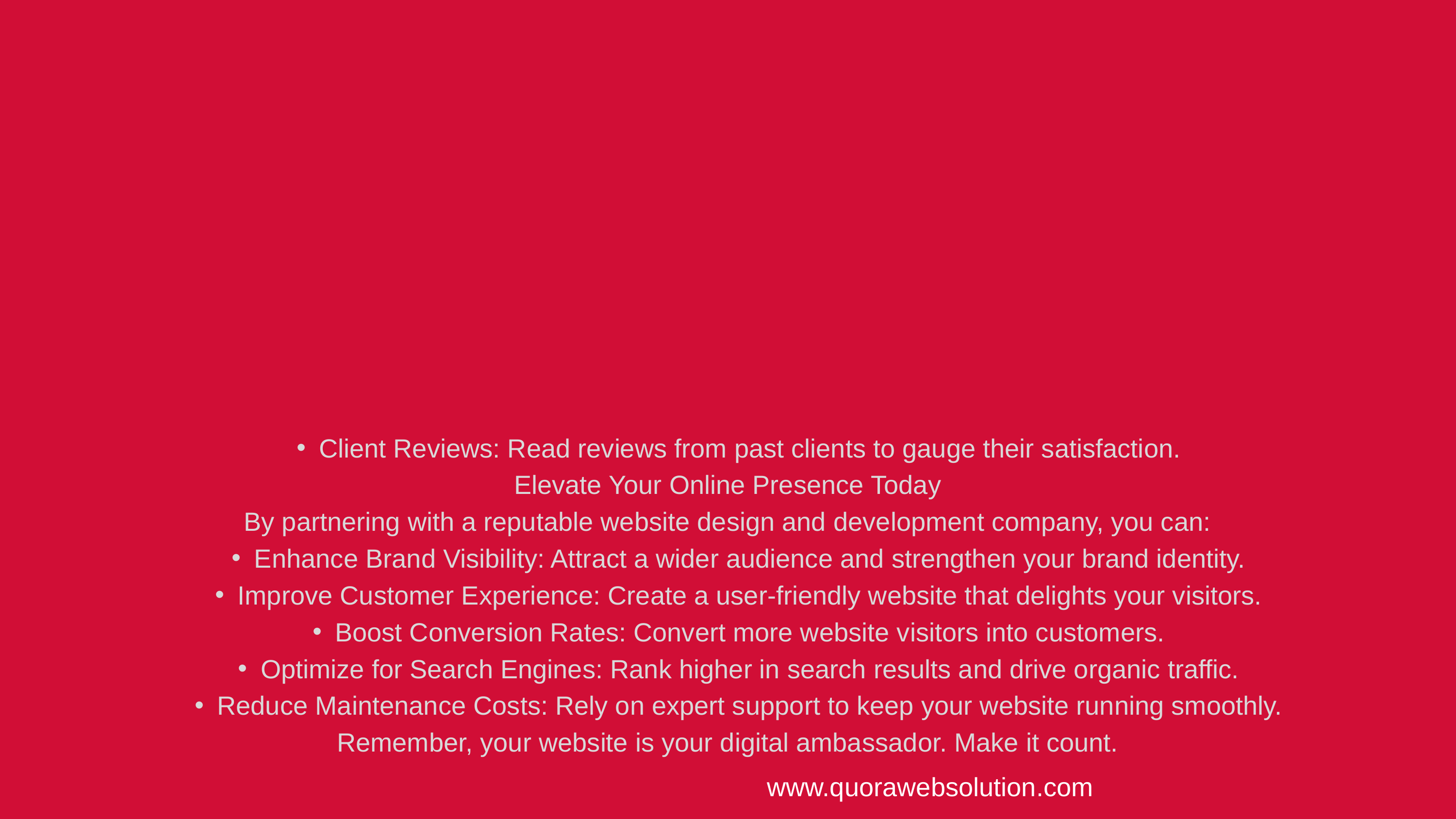

Client Reviews: Read reviews from past clients to gauge their satisfaction.
Elevate Your Online Presence Today
By partnering with a reputable website design and development company, you can:
Enhance Brand Visibility: Attract a wider audience and strengthen your brand identity.
Improve Customer Experience: Create a user-friendly website that delights your visitors.
Boost Conversion Rates: Convert more website visitors into customers.
Optimize for Search Engines: Rank higher in search results and drive organic traffic.
Reduce Maintenance Costs: Rely on expert support to keep your website running smoothly.
Remember, your website is your digital ambassador. Make it count.

www.quorawebsolution.com